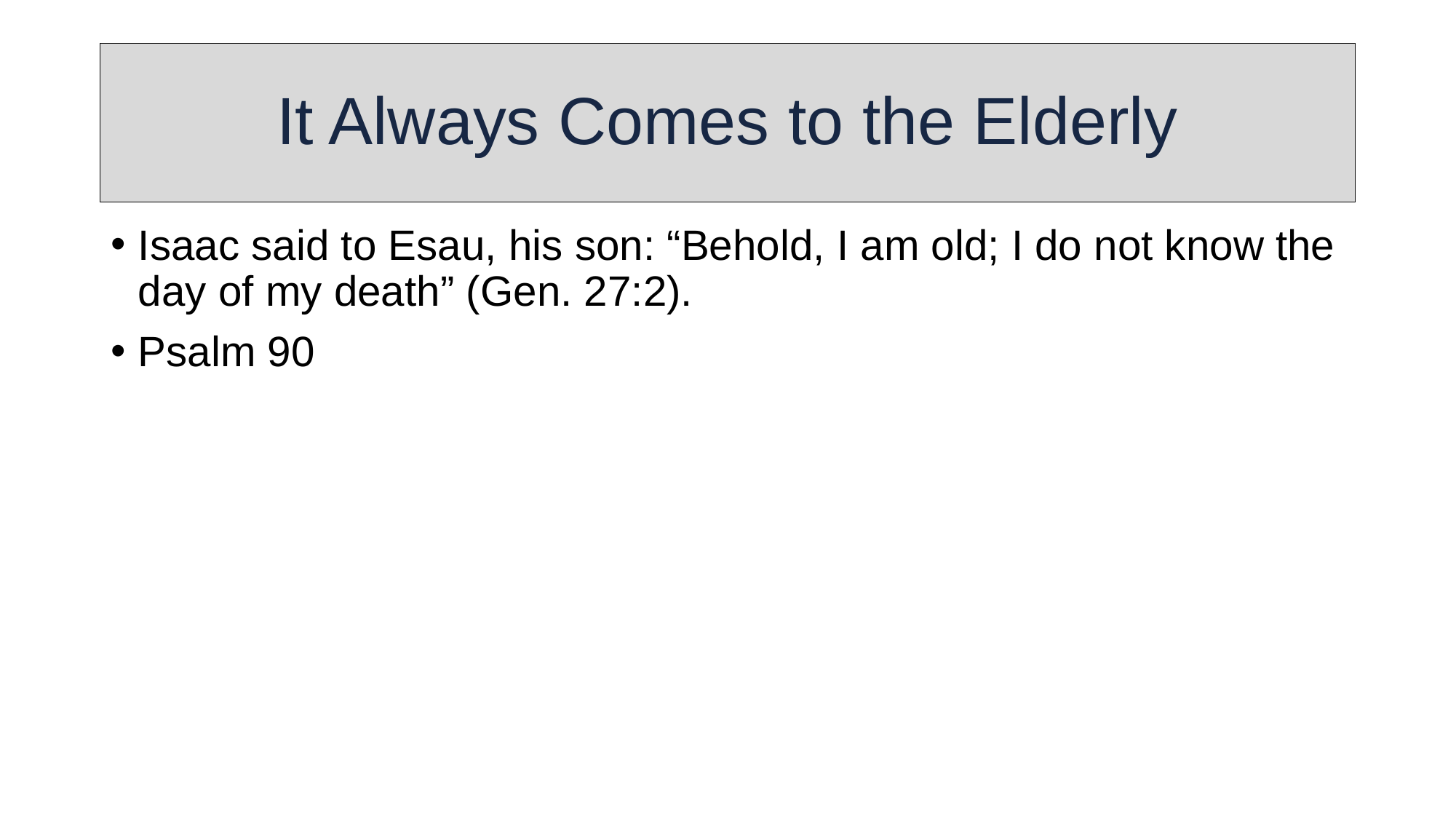

# It Always Comes to the Elderly
Isaac said to Esau, his son: “Behold, I am old; I do not know the day of my death” (Gen. 27:2).
Psalm 90